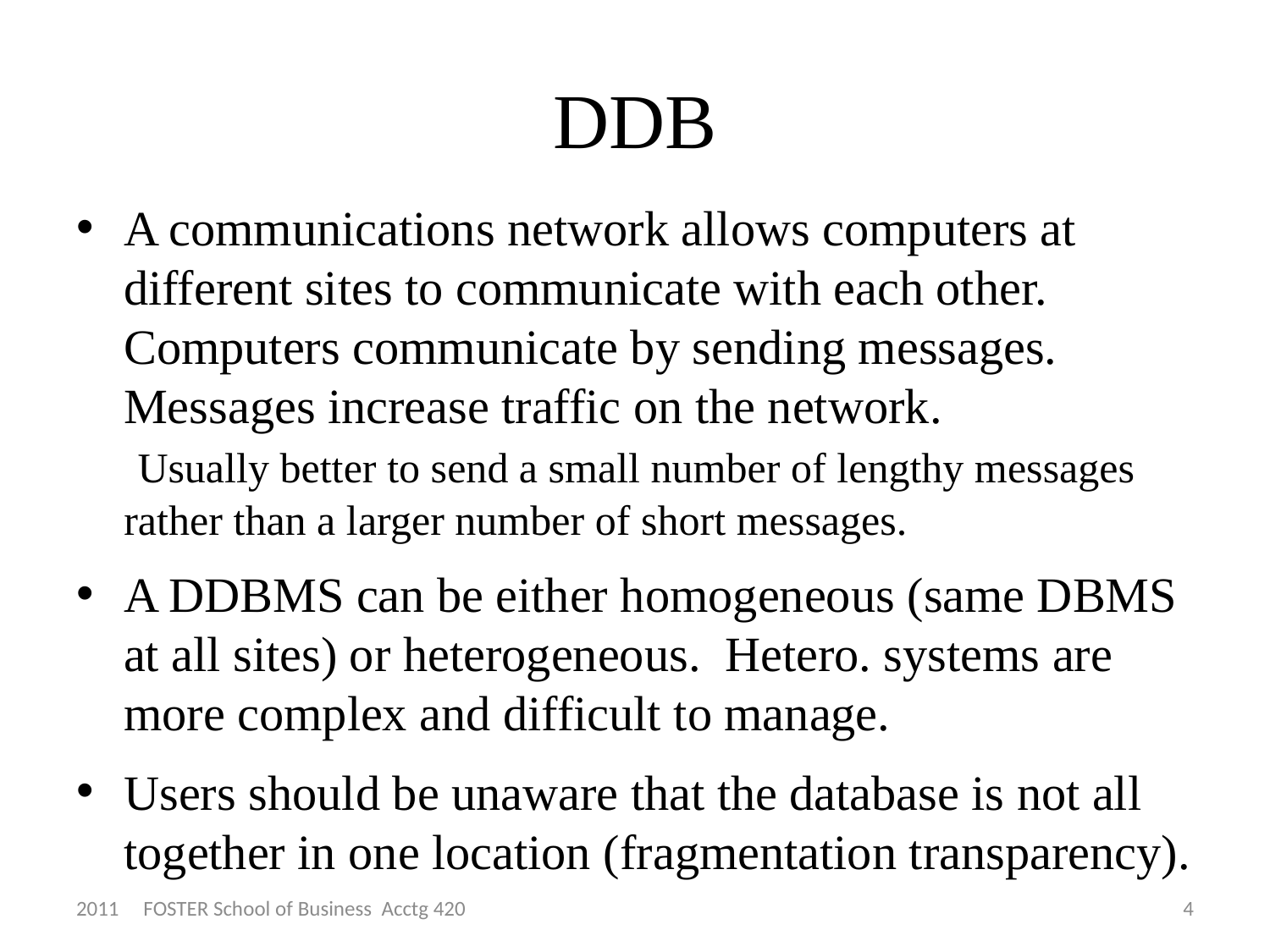

# DDB
A communications network allows computers at different sites to communicate with each other.  Computers communicate by sending messages.  Messages increase traffic on the network.
     Usually better to send a small number of lengthy messages rather than a larger number of short messages.

A DDBMS can be either homogeneous (same DBMS at all sites) or heterogeneous.  Hetero. systems are more complex and difficult to manage.

Users should be unaware that the database is not all together in one location (fragmentation transparency).
2011     FOSTER School of Business  Acctg 420
4